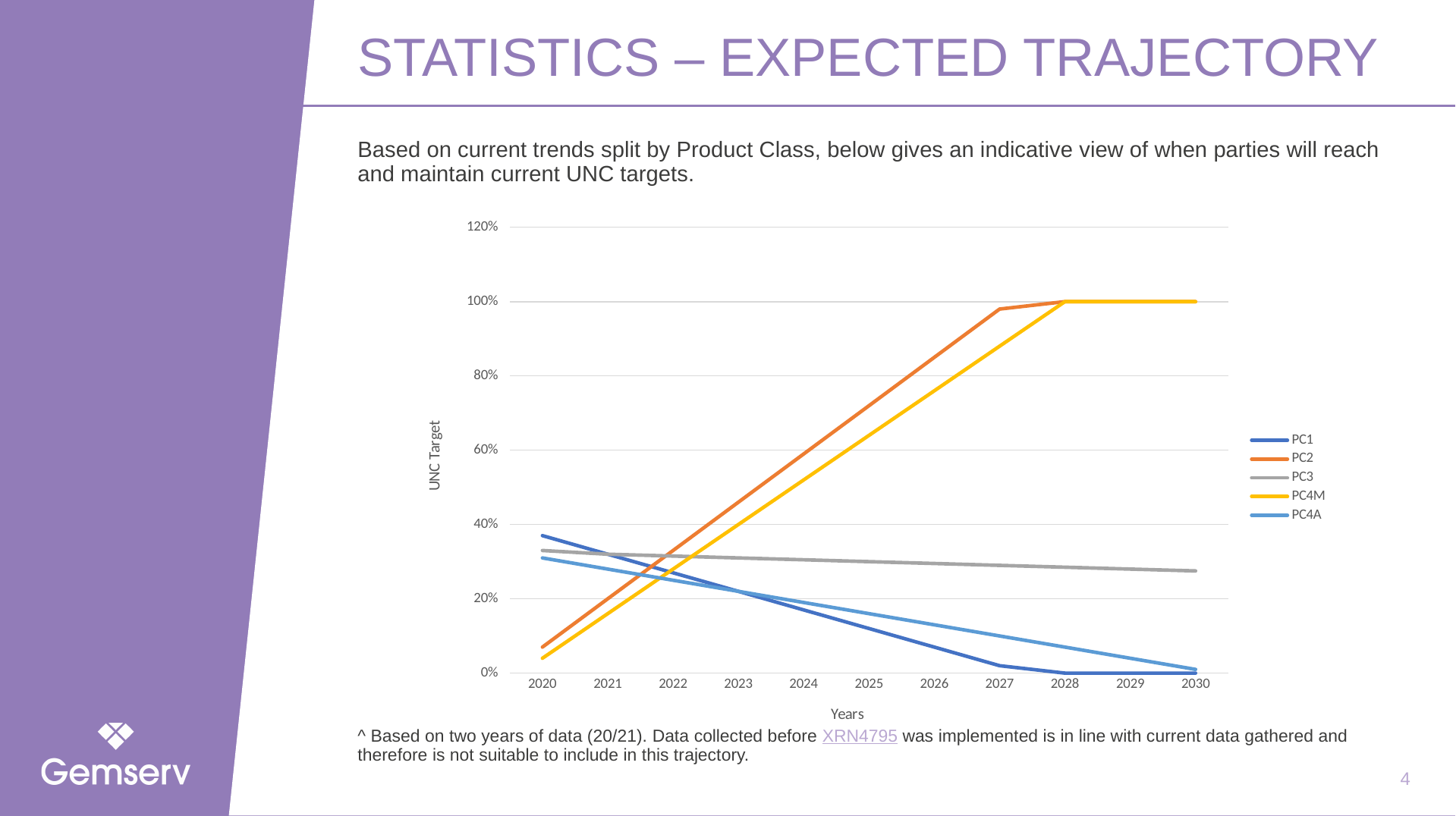

# Statistics – Expected Trajectory
Based on current trends split by Product Class, below gives an indicative view of when parties will reach and maintain current UNC targets.

### Chart

| Category | PC1 | PC2 | PC3 | PC4M | PC4A |
|---|---|---|---|---|---|
| 2020 | 0.37 | 0.07 | 0.33 | 0.04 | 0.31 |
| 2021 | 0.32 | 0.2 | 0.32 | 0.16 | 0.28 |
| 2022 | 0.27 | 0.33 | 0.315 | 0.28 | 0.25 |
| 2023 | 0.22000000000000003 | 0.46 | 0.31 | 0.4 | 0.22 |
| 2024 | 0.17000000000000004 | 0.5900000000000001 | 0.305 | 0.52 | 0.19 |
| 2025 | 0.12000000000000004 | 0.7200000000000001 | 0.3 | 0.64 | 0.16 |
| 2026 | 0.07000000000000003 | 0.8500000000000001 | 0.295 | 0.76 | 0.13 |
| 2027 | 0.02000000000000003 | 0.9800000000000001 | 0.29 | 0.88 | 0.1 |
| 2028 | 0.0 | 1.0 | 0.285 | 1.0 | 0.07 |
| 2029 | 0.0 | 1.0 | 0.27999999999999997 | 1.0 | 0.04000000000000001 |
| 2030 | 0.0 | 1.0 | 0.27499999999999997 | 1.0 | 0.010000000000000009 |
^ Based on two years of data (20/21). Data collected before XRN4795 was implemented is in line with current data gathered and therefore is not suitable to include in this trajectory.